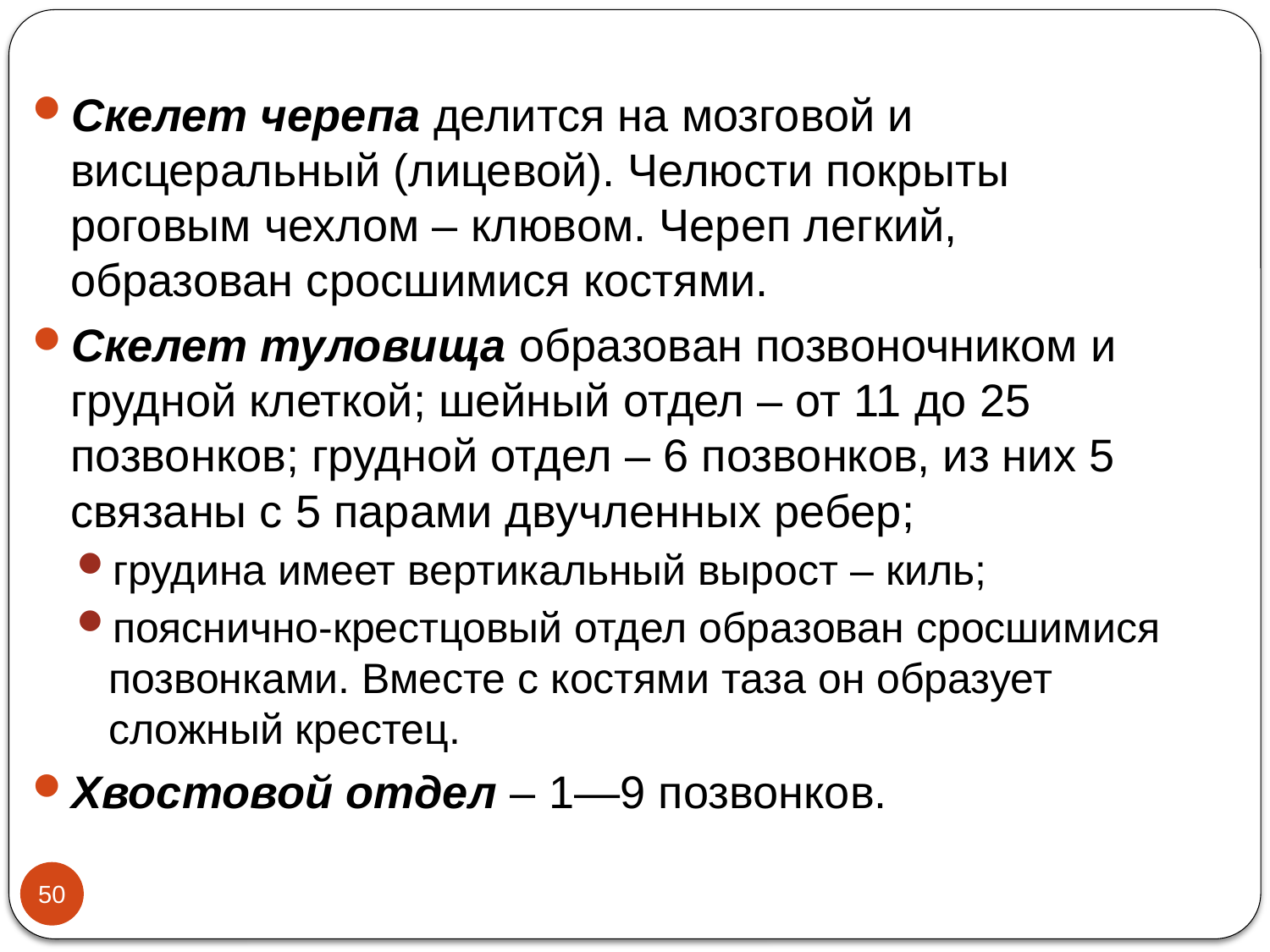

Скелет черепа делится на мозговой и висцеральный (лицевой). Челюсти покрыты роговым чехлом – клювом. Череп легкий, образован сросшимися костями.
Скелет туловища образован позвоночником и грудной клеткой; шейный отдел – от 11 до 25 позвонков; грудной отдел – 6 позвонков, из них 5 связаны с 5 парами двучленных ребер;
грудина имеет вертикальный вырост – киль;
пояснично-крестцовый отдел образован сросшимися позвонками. Вместе с костями таза он образует сложный крестец.
Хвостовой отдел – 1—9 позвонков.

50